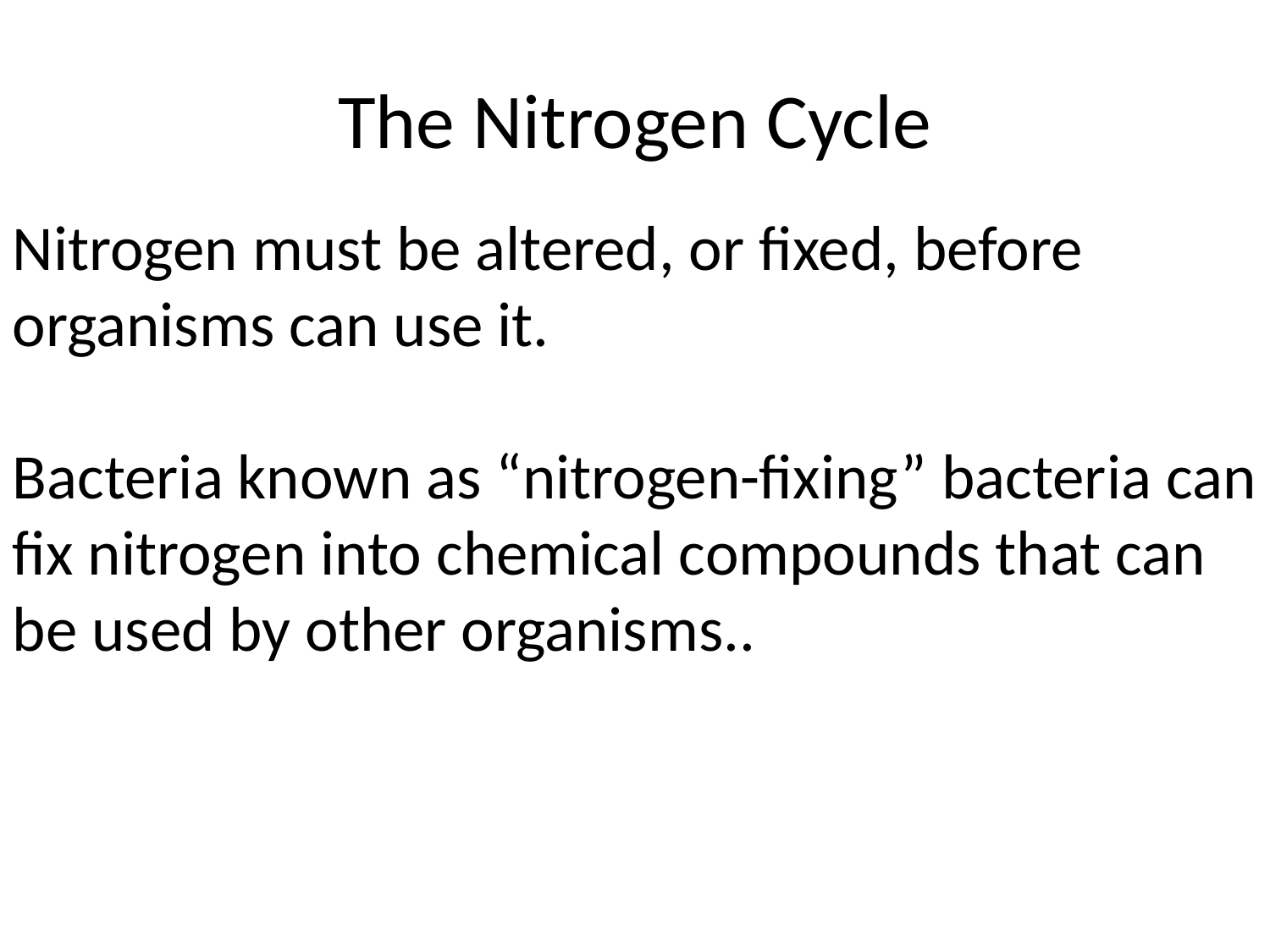

# The Nitrogen Cycle
Nitrogen must be altered, or fixed, before organisms can use it.

Bacteria known as “nitrogen-fixing” bacteria can fix nitrogen into chemical compounds that can be used by other organisms..